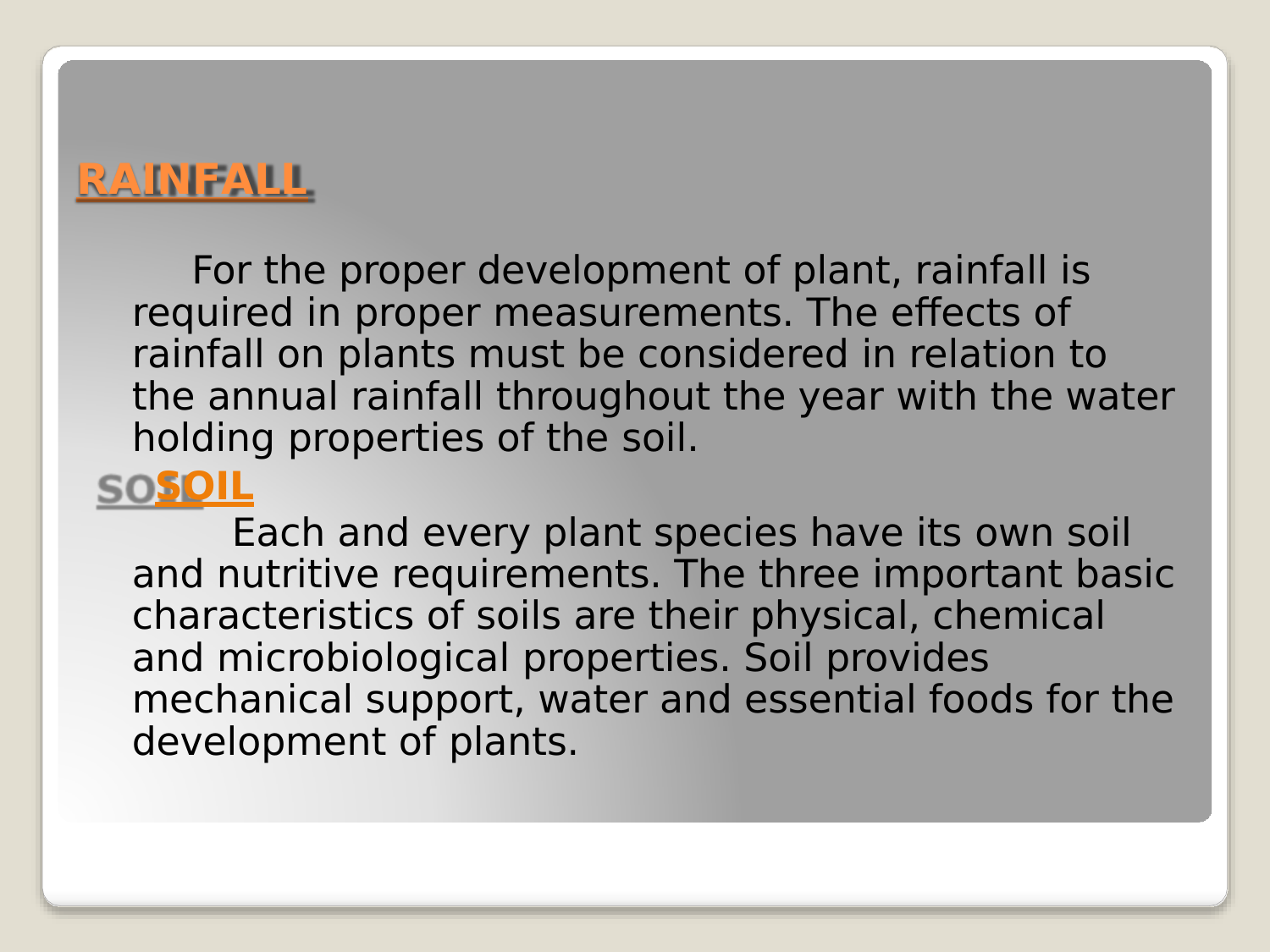

# RAINFALL

For the proper development of plant, rainfall is  required in proper measurements. The effects of  rainfall on plants must be considered in relation to  the annual rainfall throughout the year with the water  holding properties of the soil.
SOIL
Each and every plant species have its own soil  and nutritive requirements. The three important basic  characteristics of soils are their physical, chemical  and microbiological properties. Soil provides  mechanical support, water and essential foods for the  development of plants.